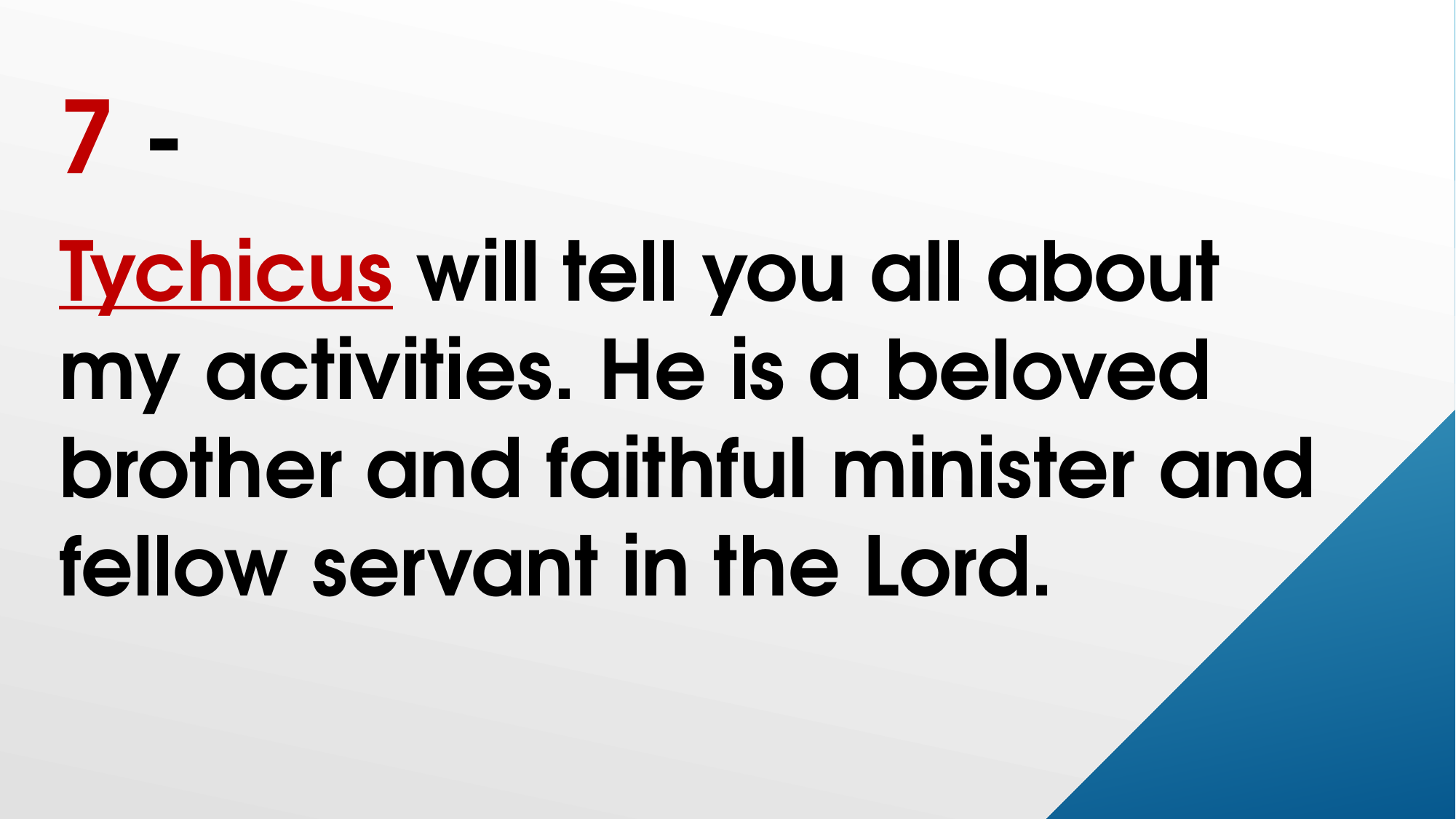

7 -
Tychicus will tell you all about my activities. He is a beloved brother and faithful minister and fellow servant in the Lord.